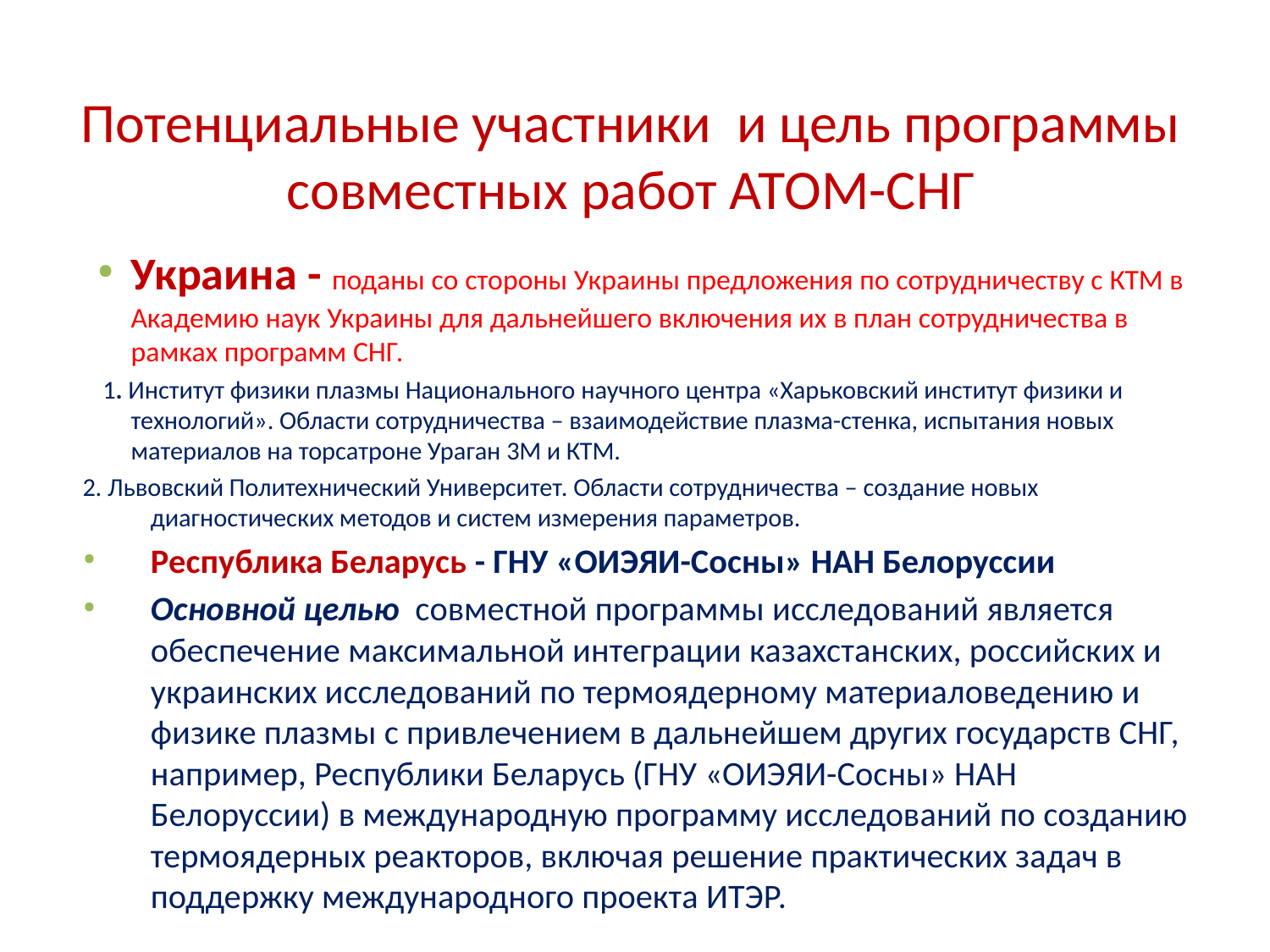

# Потенциальные участники  и цель программы совместных работ АТОМ-СНГ
Украина - поданы со стороны Украины предложения по сотрудничеству с КТМ в Академию наук Украины для дальнейшего включения их в план сотрудничества в рамках программ СНГ.
 1. Институт физики плазмы Национального научного центра «Харьковский институт физики и технологий». Области сотрудничества – взаимодействие плазма-стенка, испытания новых материалов на торсатроне Ураган 3М и КТМ.
2. Львовский Политехнический Университет. Области сотрудничества – создание новых диагностических методов и систем измерения параметров.
Республика Беларусь - ГНУ «ОИЭЯИ-Сосны» НАН Белоруссии
Основной целью  совместной программы исследований является обеспечение максимальной интеграции казахстанских, российских и украинских исследований по термоядерному материаловедению и физике плазмы с привлечением в дальнейшем других государств СНГ, например, Республики Беларусь (ГНУ «ОИЭЯИ-Сосны» НАН Белоруссии) в международную программу исследований по созданию термоядерных реакторов, включая решение практических задач в поддержку международного проекта ИТЭР.